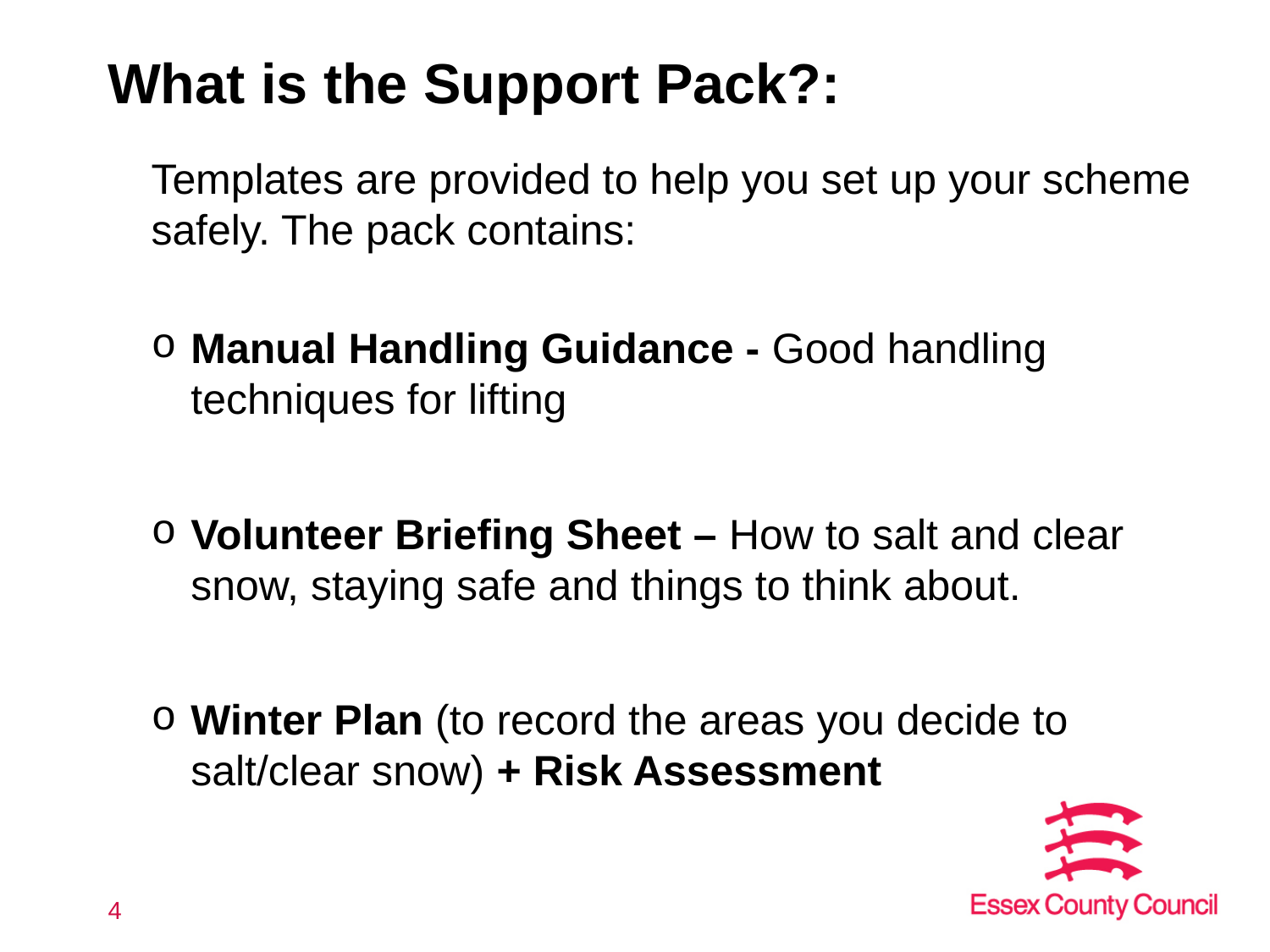

# What is the Support Pack?:

Templates are provided to help you set up your scheme safely. The pack contains:

Manual Handling Guidance - Good handling techniques for lifting

Volunteer Briefing Sheet – How to salt and clear snow, staying safe and things to think about.

Winter Plan (to record the areas you decide to salt/clear snow) + Risk Assessment

4